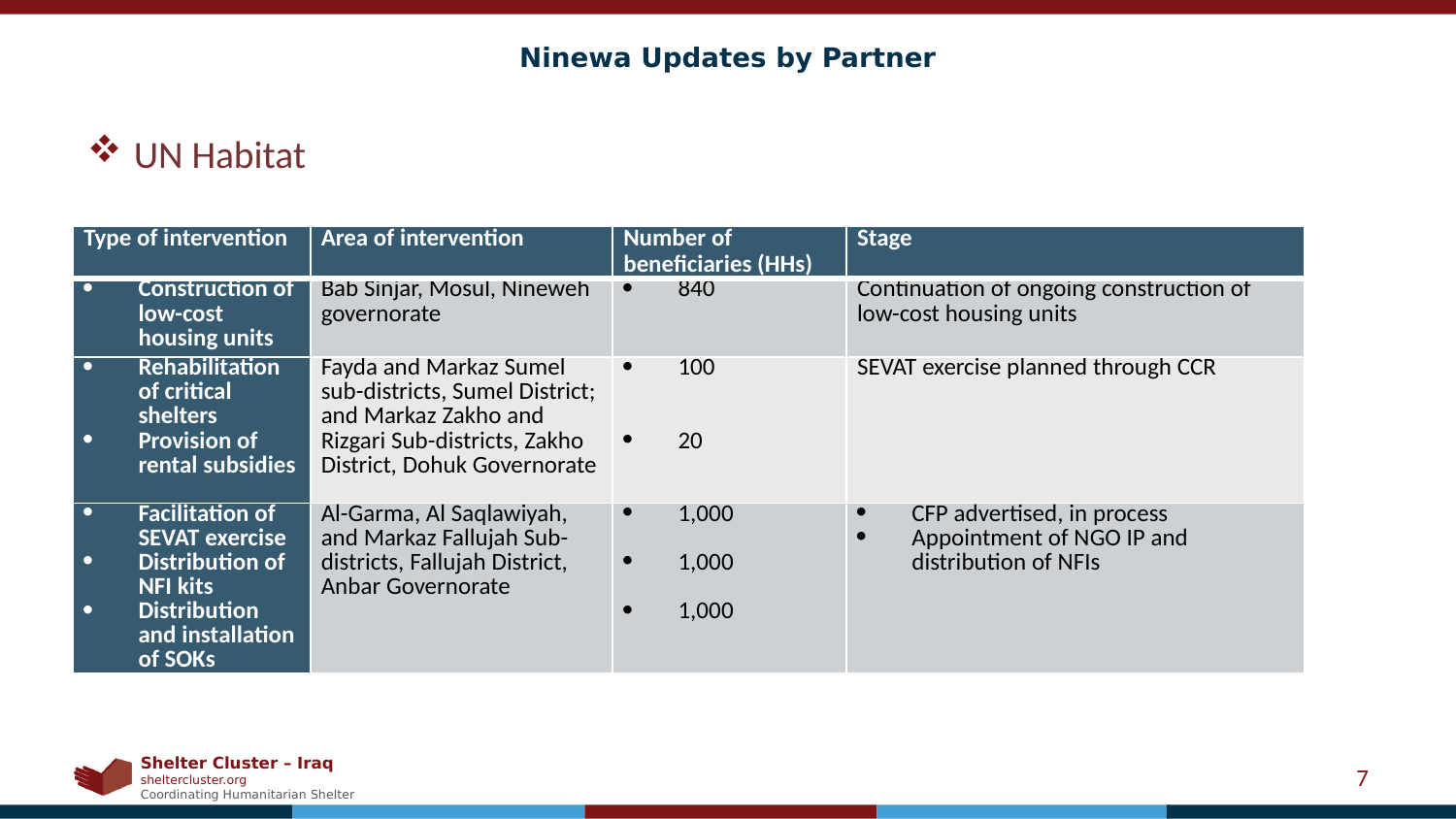

# Ninewa Updates by Partner
UN Habitat
| Type of intervention | Area of intervention | Number of beneficiaries (HHs) | Stage |
| --- | --- | --- | --- |
| Construction of low-cost housing units | Bab Sinjar, Mosul, Nineweh governorate | 840 | Continuation of ongoing construction of low-cost housing units |
| Rehabilitation of critical shelters Provision of rental subsidies | Fayda and Markaz Sumel sub-districts, Sumel District; and Markaz Zakho and Rizgari Sub-districts, Zakho District, Dohuk Governorate | 100     20 | SEVAT exercise planned through CCR |
| Facilitation of SEVAT exercise Distribution of NFI kits Distribution and installation of SOKs | Al-Garma, Al Saqlawiyah, and Markaz Fallujah Sub-districts, Fallujah District, Anbar Governorate | 1,000   1,000   1,000 | CFP advertised, in process Appointment of NGO IP and distribution of NFIs |
7